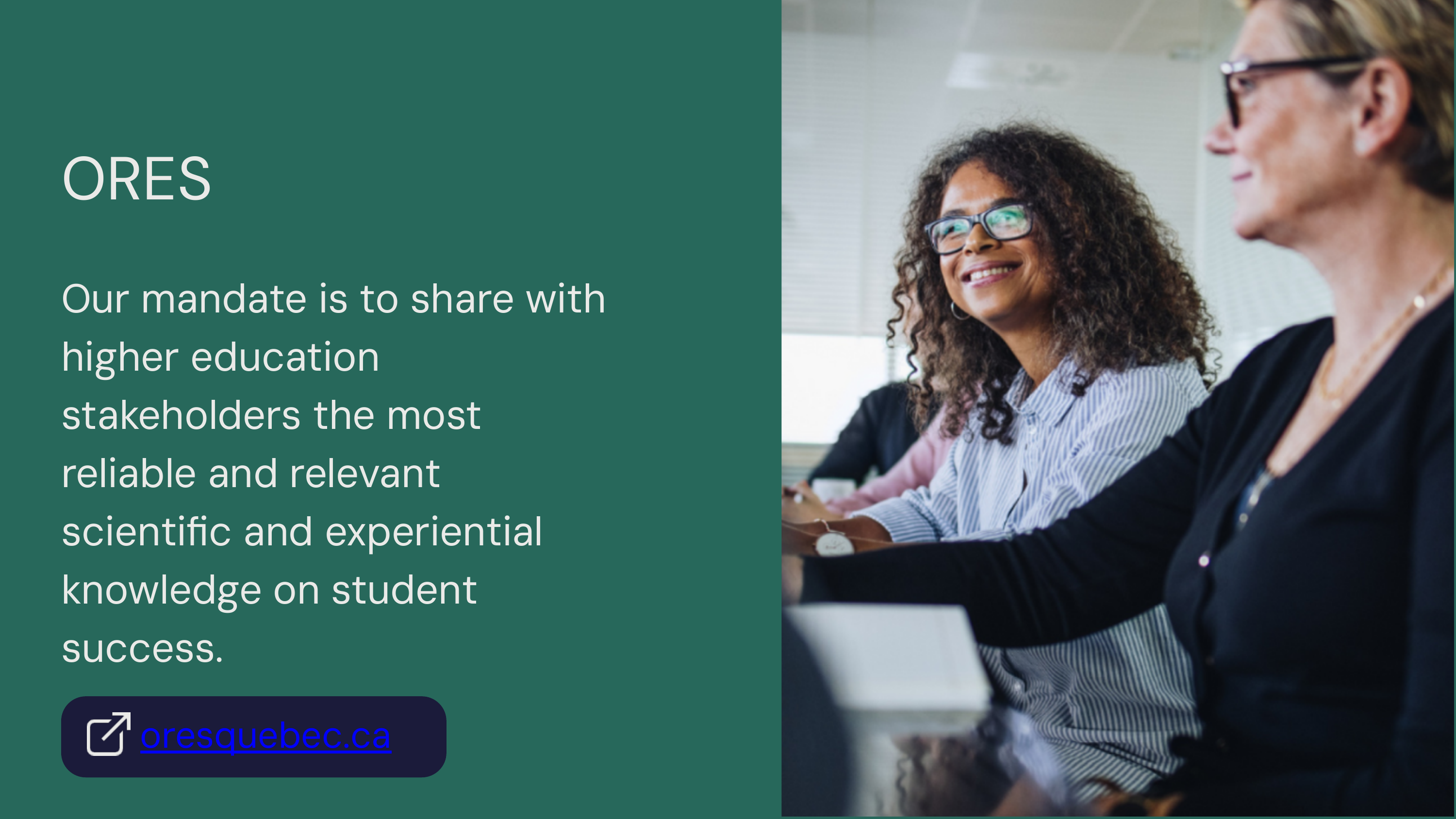

ORES
Our mandate is to share with higher education stakeholders the most reliable and relevant scientific and experiential knowledge on student success.

oresquebec.ca